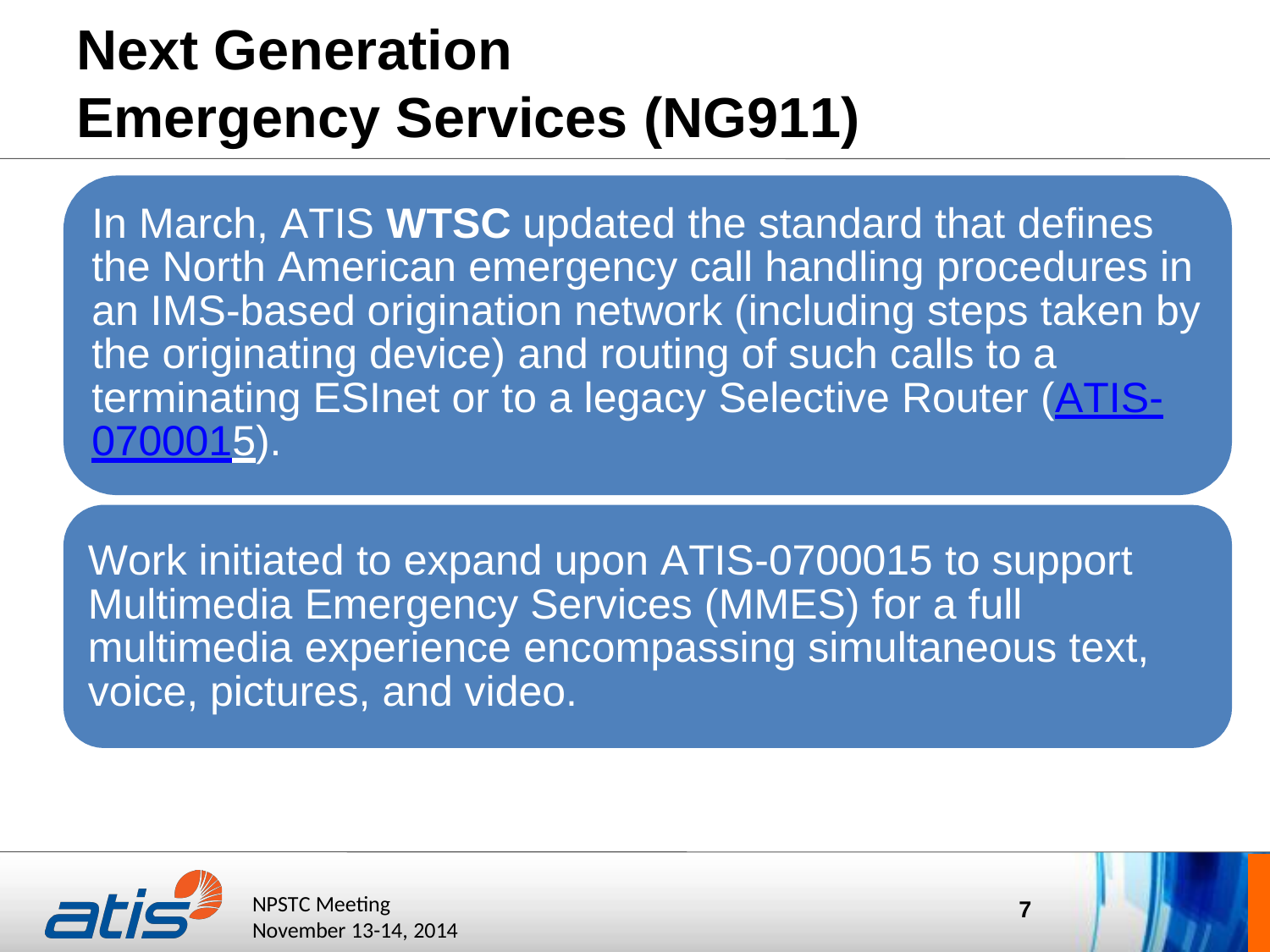

# Next Generation
Emergency Services (NG911)

In March, ATIS WTSC updated the standard that defines the North American emergency call handling procedures in an IMS-based origination network (including steps taken by the originating device) and routing of such calls to a terminating ESInet or to a legacy Selective Router (ATIS- 0700015).

Work initiated to expand upon ATIS-0700015 to support Multimedia Emergency Services (MMES) for a full multimedia experience encompassing simultaneous text, voice, pictures, and video.

ATIS Board of Directors’ Meeting October 20, 2011

NPSTC Meeting November 13-14, 2014
7